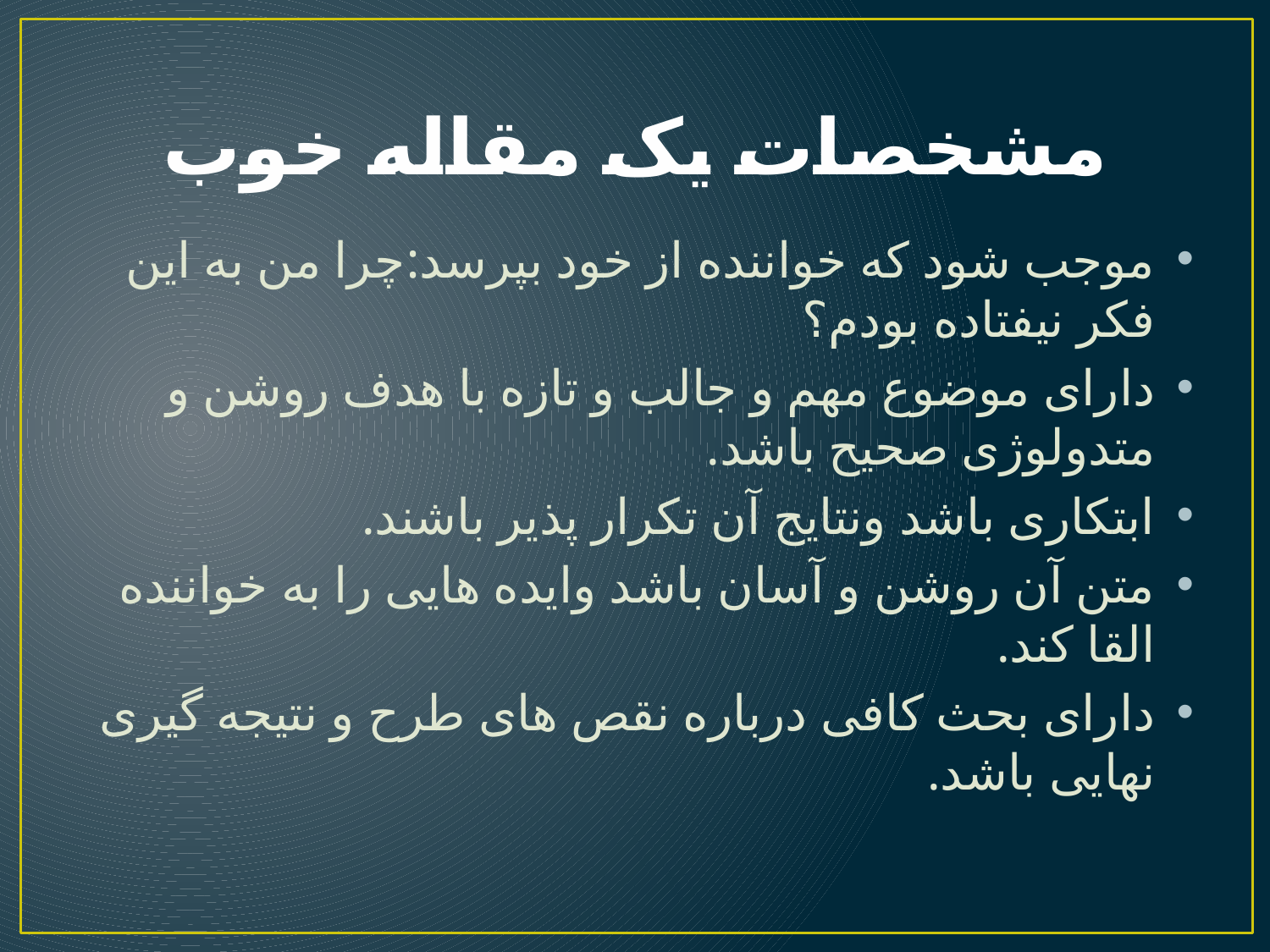

# مشخصات یک مقاله خوب
موجب شود که خواننده از خود بپرسد:چرا من به این فکر نیفتاده بودم؟
دارای موضوع مهم و جالب و تازه با هدف روشن و متدولوژی صحیح باشد.
ابتکاری باشد ونتایج آن تکرار پذیر باشند.
متن آن روشن و آسان باشد وایده هایی را به خواننده القا کند.
دارای بحث کافی درباره نقص های طرح و نتیجه گیری نهایی باشد.